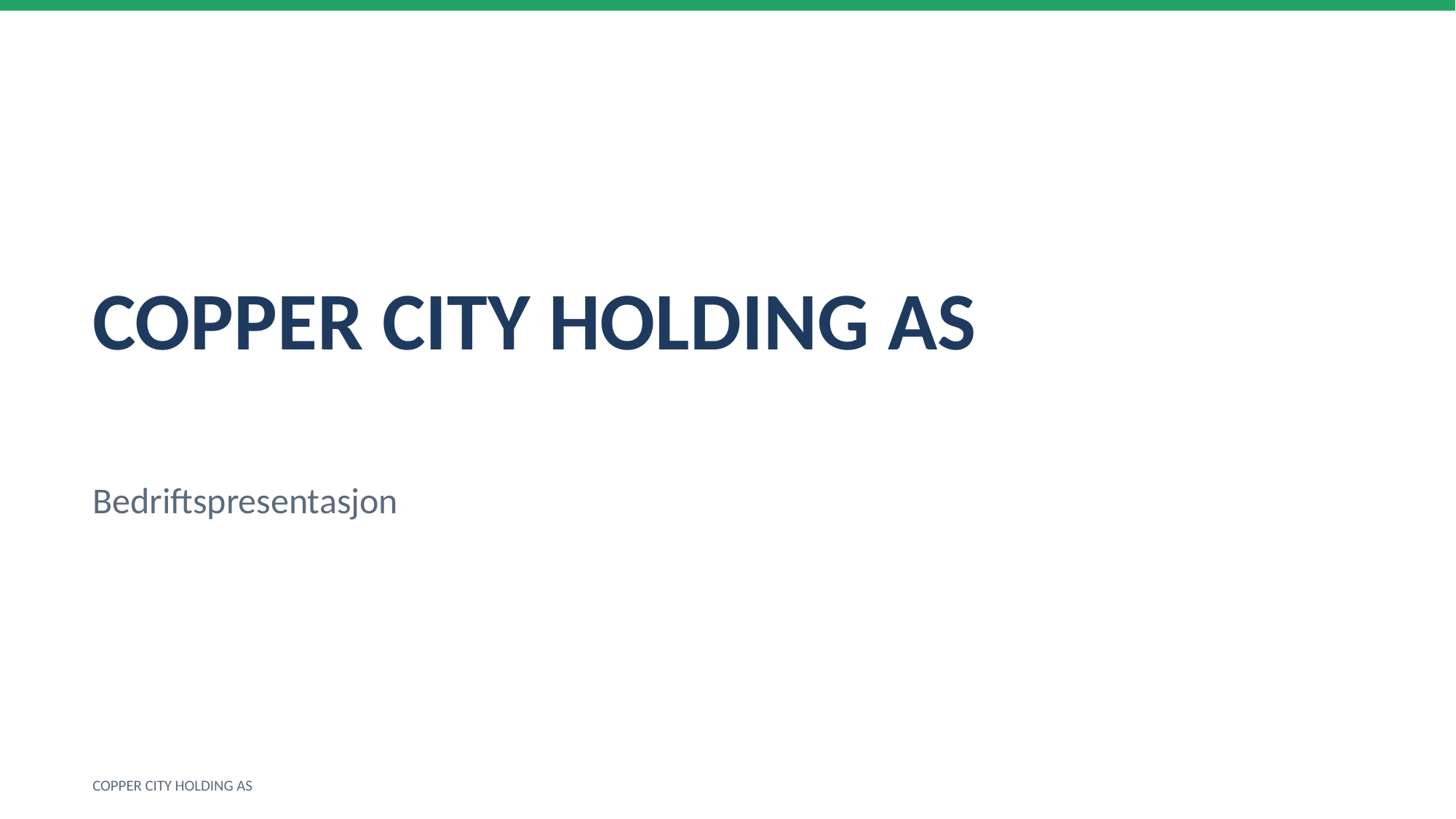

COPPER CITY HOLDING AS
Bedriftspresentasjon
COPPER CITY HOLDING AS